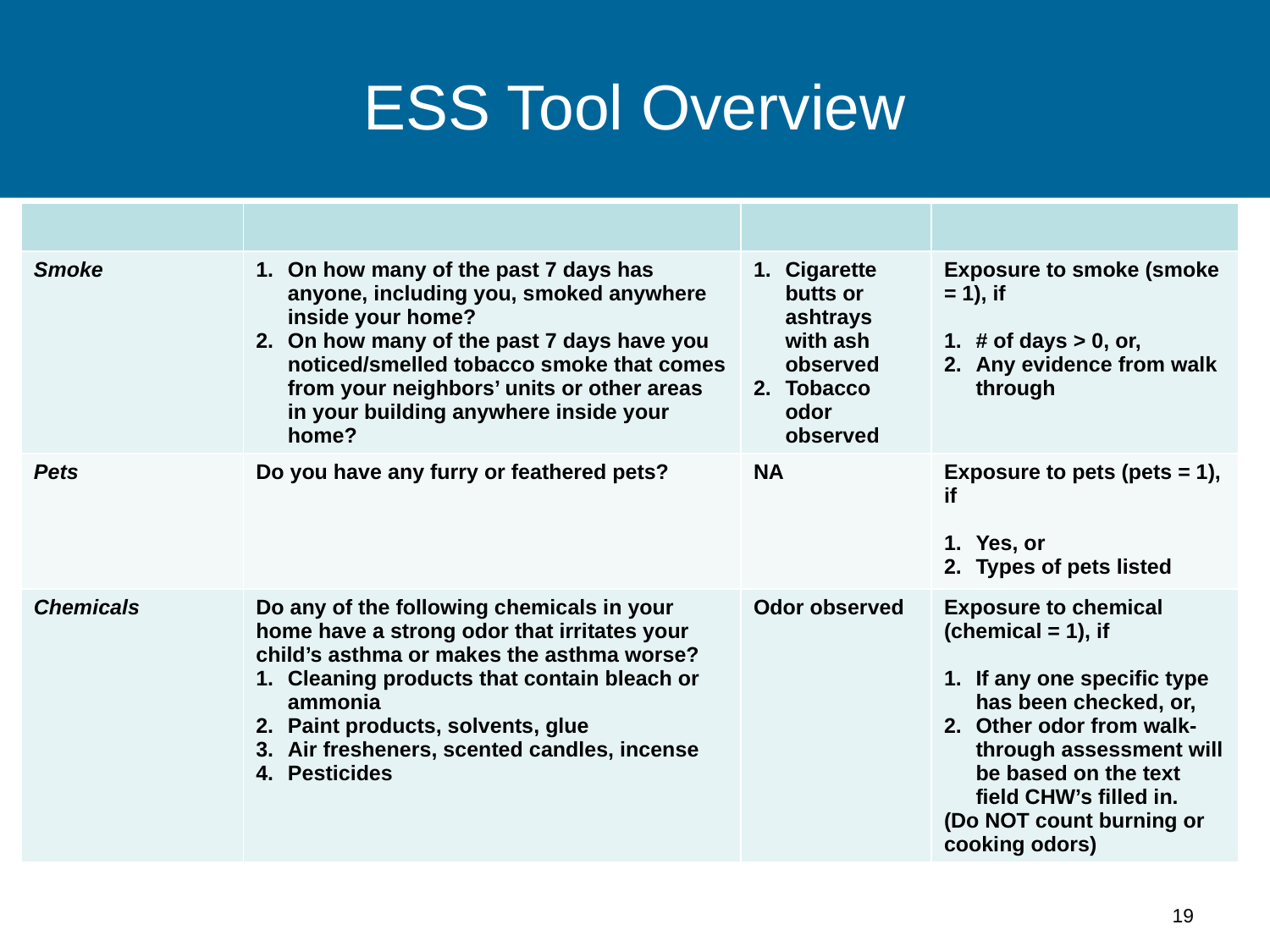

# ESS Tool Overview
|  |  |  |  |
| --- | --- | --- | --- |
| Smoke | On how many of the past 7 days has anyone, including you, smoked anywhere inside your home? On how many of the past 7 days have you noticed/smelled tobacco smoke that comes from your neighbors’ units or other areas in your building anywhere inside your home? | Cigarette butts or ashtrays with ash observed Tobacco odor observed | Exposure to smoke (smoke = 1), if # of days > 0, or, Any evidence from walk through |
| Pets | Do you have any furry or feathered pets? | NA | Exposure to pets (pets = 1), if Yes, or Types of pets listed |
| Chemicals | Do any of the following chemicals in your home have a strong odor that irritates your child’s asthma or makes the asthma worse? Cleaning products that contain bleach or ammonia Paint products, solvents, glue Air fresheners, scented candles, incense Pesticides | Odor observed | Exposure to chemical (chemical = 1), if If any one specific type has been checked, or, Other odor from walk-through assessment will be based on the text field CHW’s filled in. (Do NOT count burning or cooking odors) |
19